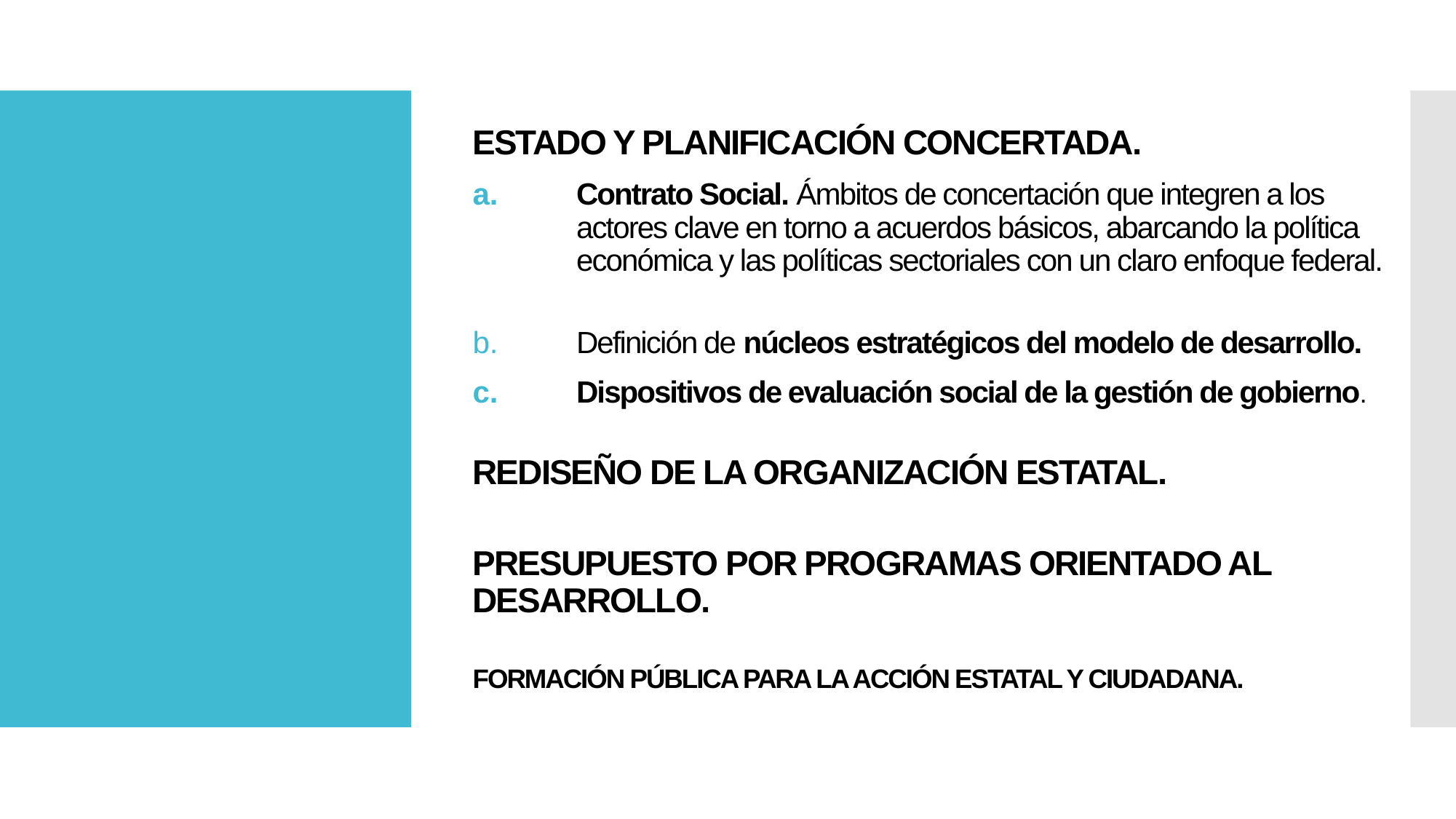

ESTADO Y PLANIFICACIÓN CONCERTADA.
Contrato Social. Ámbitos de concertación que integren a los actores clave en torno a acuerdos básicos, abarcando la política económica y las políticas sectoriales con un claro enfoque federal.
Definición de núcleos estratégicos del modelo de desarrollo.
Dispositivos de evaluación social de la gestión de gobierno.
REDISEÑO DE LA ORGANIZACIÓN ESTATAL.
PRESUPUESTO POR PROGRAMAS ORIENTADO AL DESARROLLO.
FORMACIÓN PÚBLICA PARA LA ACCIÓN ESTATAL Y CIUDADANA.
# 1- ACUERDO SOCIAL Y PLANIFICACIÓN PÚBLICA